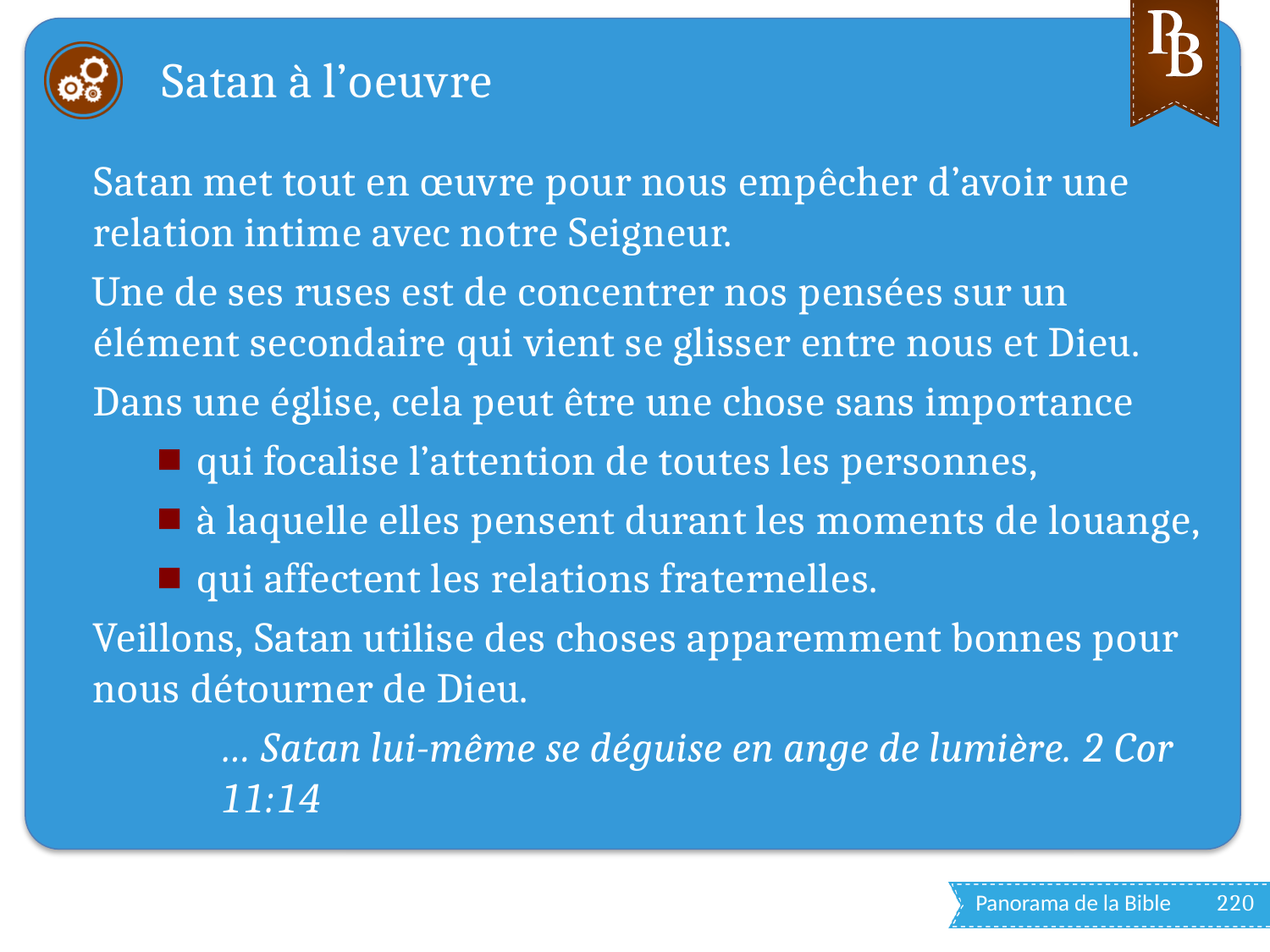

# Satan à l’oeuvre
Satan met tout en œuvre pour nous empêcher d’avoir une relation intime avec notre Seigneur.
Une de ses ruses est de concentrer nos pensées sur un élément secondaire qui vient se glisser entre nous et Dieu.
Dans une église, cela peut être une chose sans importance
qui focalise l’attention de toutes les personnes,
à laquelle elles pensent durant les moments de louange,
qui affectent les relations fraternelles.
Veillons, Satan utilise des choses apparemment bonnes pour nous détourner de Dieu.
… Satan lui-même se déguise en ange de lumière. 2 Cor 11:14